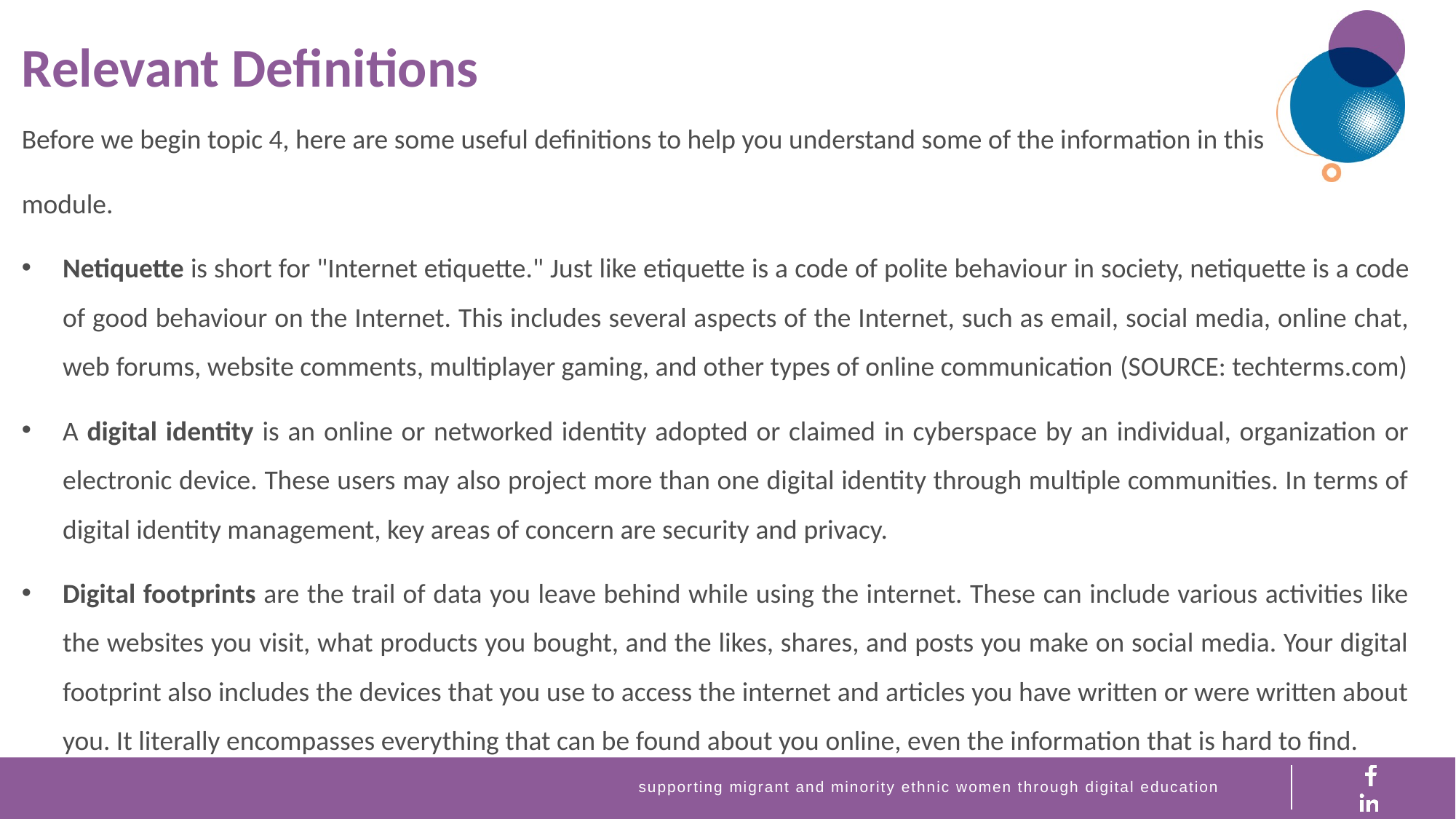

Relevant Definitions
Before we begin topic 4, here are some useful definitions to help you understand some of the information in this
module.
Netiquette is short for "Internet etiquette." Just like etiquette is a code of polite behaviour in society, netiquette is a code of good behaviour on the Internet. This includes several aspects of the Internet, such as email, social media, online chat, web forums, website comments, multiplayer gaming, and other types of online communication (SOURCE: techterms.com)
A digital identity is an online or networked identity adopted or claimed in cyberspace by an individual, organization or electronic device. These users may also project more than one digital identity through multiple communities. In terms of digital identity management, key areas of concern are security and privacy.
Digital footprints are the trail of data you leave behind while using the internet. These can include various activities like the websites you visit, what products you bought, and the likes, shares, and posts you make on social media. Your digital footprint also includes the devices that you use to access the internet and articles you have written or were written about you. It literally encompasses everything that can be found about you online, even the information that is hard to find.